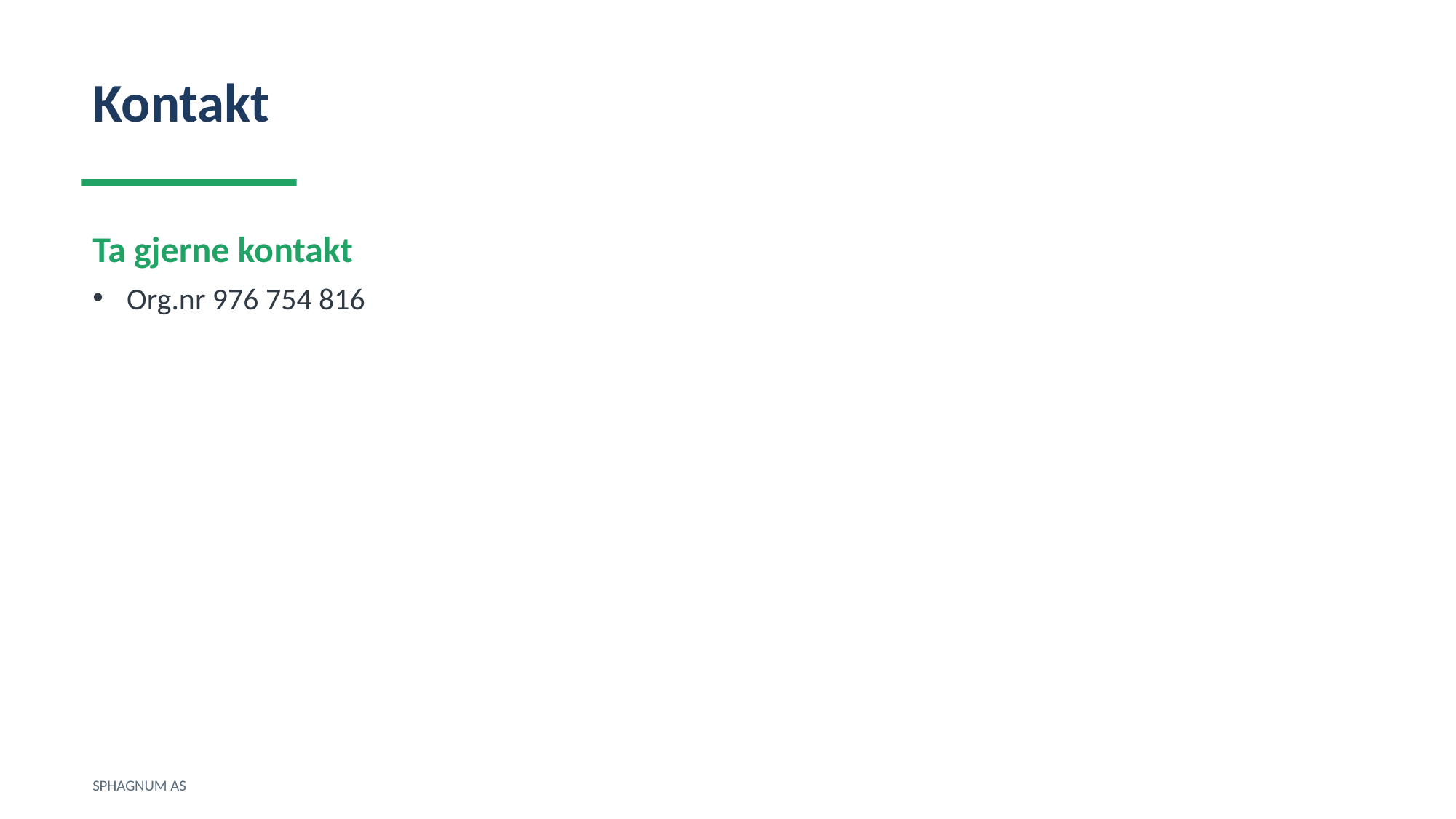

Kontakt

Ta gjerne kontakt
Org.nr 976 754 816
SPHAGNUM AS